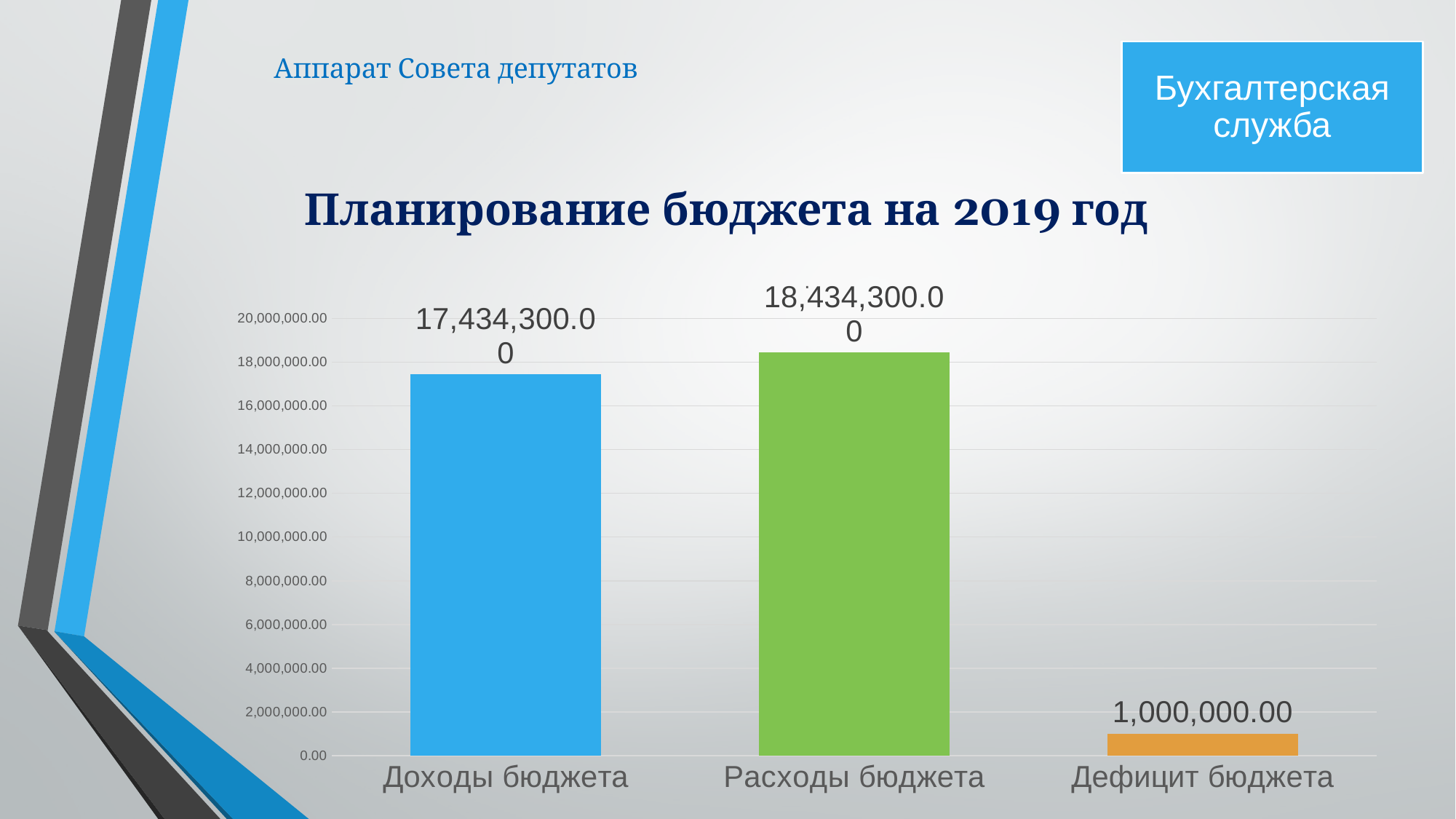

Бухгалтерская служба
Аппарат Совета депутатов

Планирование бюджета на 2019 год

### Chart:

| Category | . |
|---|---|
| Доходы бюджета | 17434300.0 |
| Расходы бюджета | 18434300.0 |
| Дефицит бюджета | 1000000.0 |